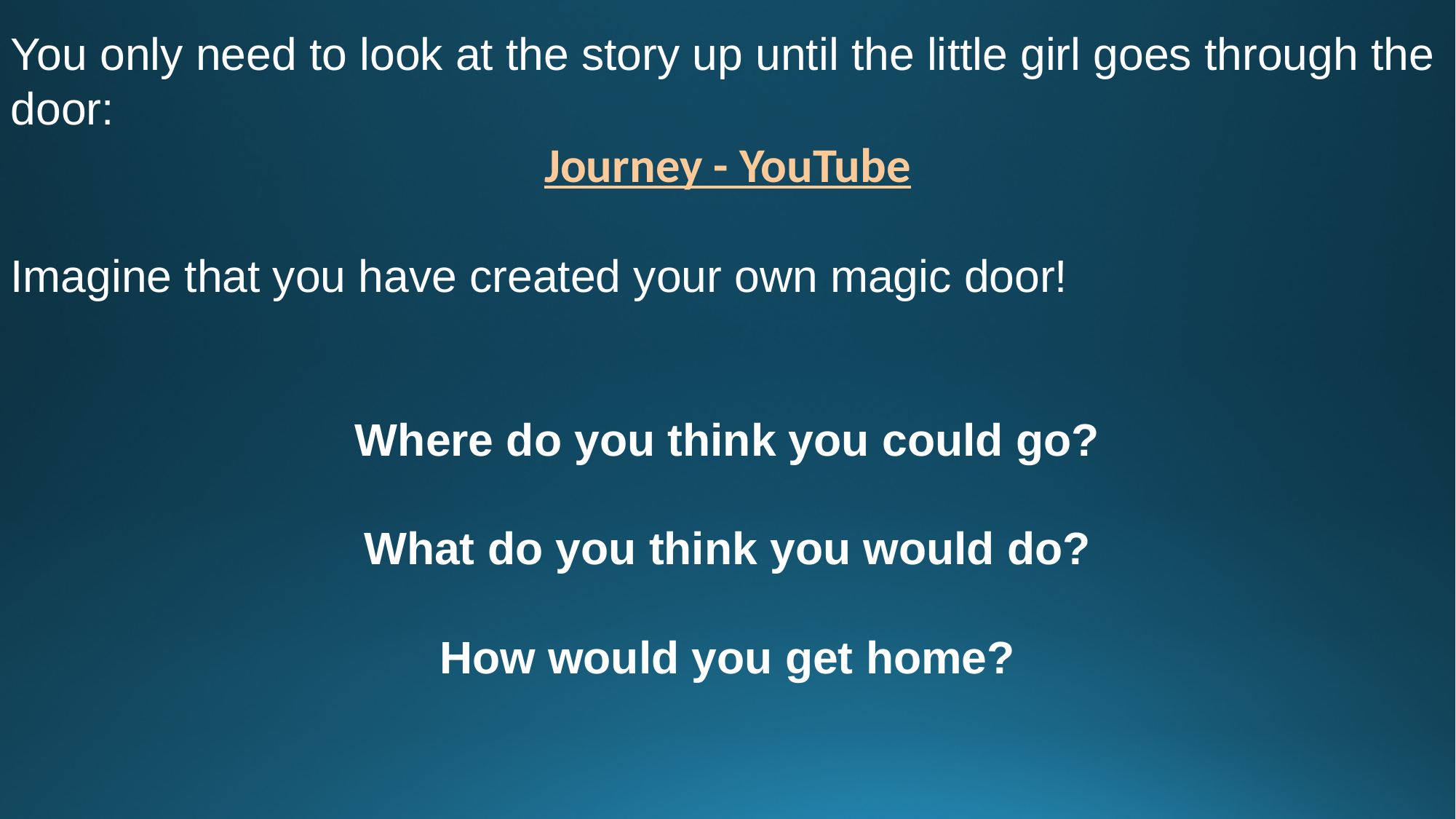

You only need to look at the story up until the little girl goes through the door:
Journey - YouTube

Imagine that you have created your own magic door!

Where do you think you could go?

What do you think you would do?

How would you get home?